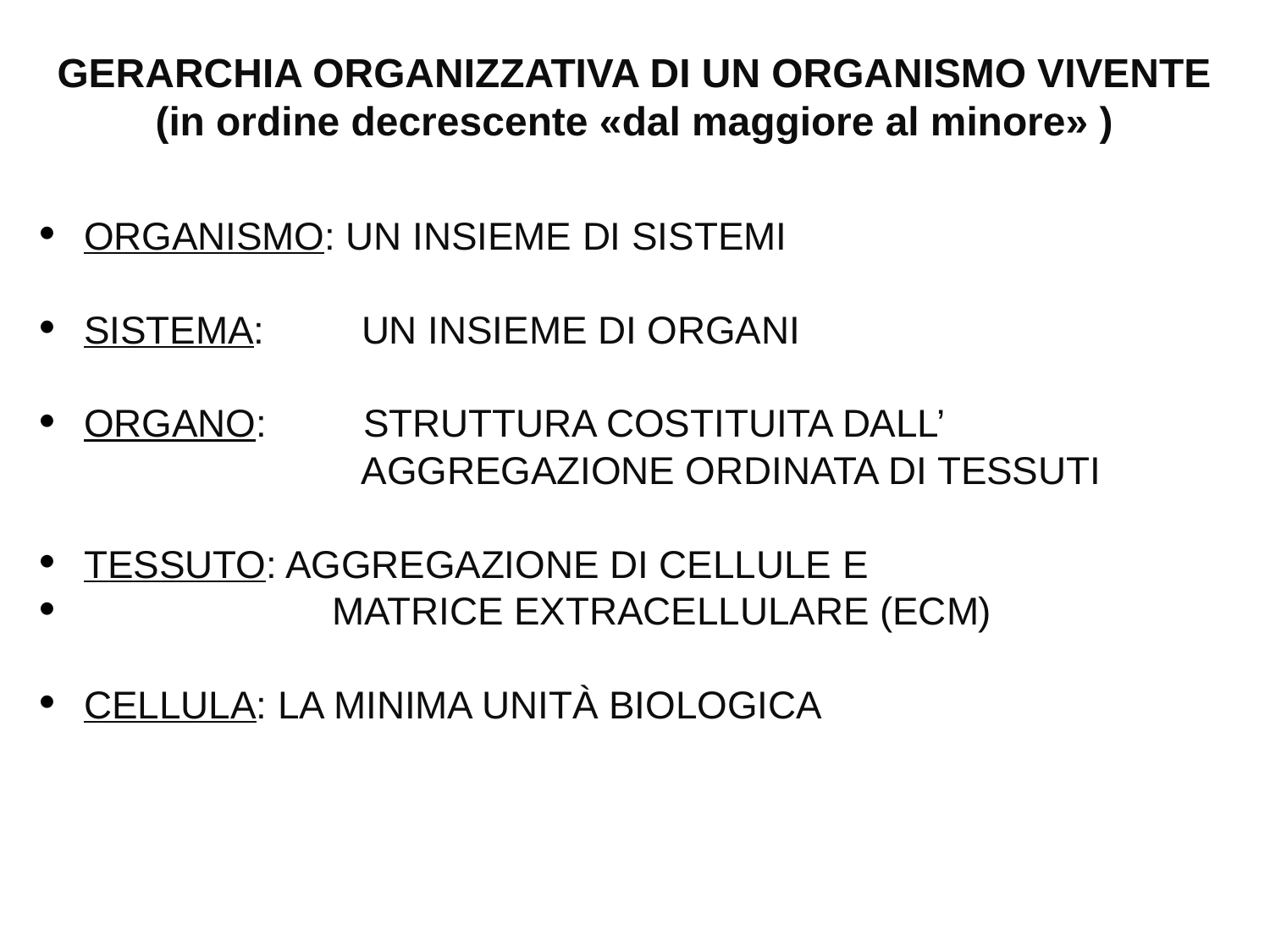

# GERARCHIA ORGANIZZATIVA DI UN ORGANISMO VIVENTE (in ordine decrescente «dal maggiore al minore» )
ORGANISMO: UN INSIEME DI SISTEMI

SISTEMA:         UN INSIEME DI ORGANI

ORGANO:         STRUTTURA COSTITUITA DALL’
                              AGGREGAZIONE ORDINATA DI TESSUTI

TESSUTO: AGGREGAZIONE DI CELLULE E
                       MATRICE EXTRACELLULARE (ECM)

CELLULA: LA MINIMA UNITÀ BIOLOGICA